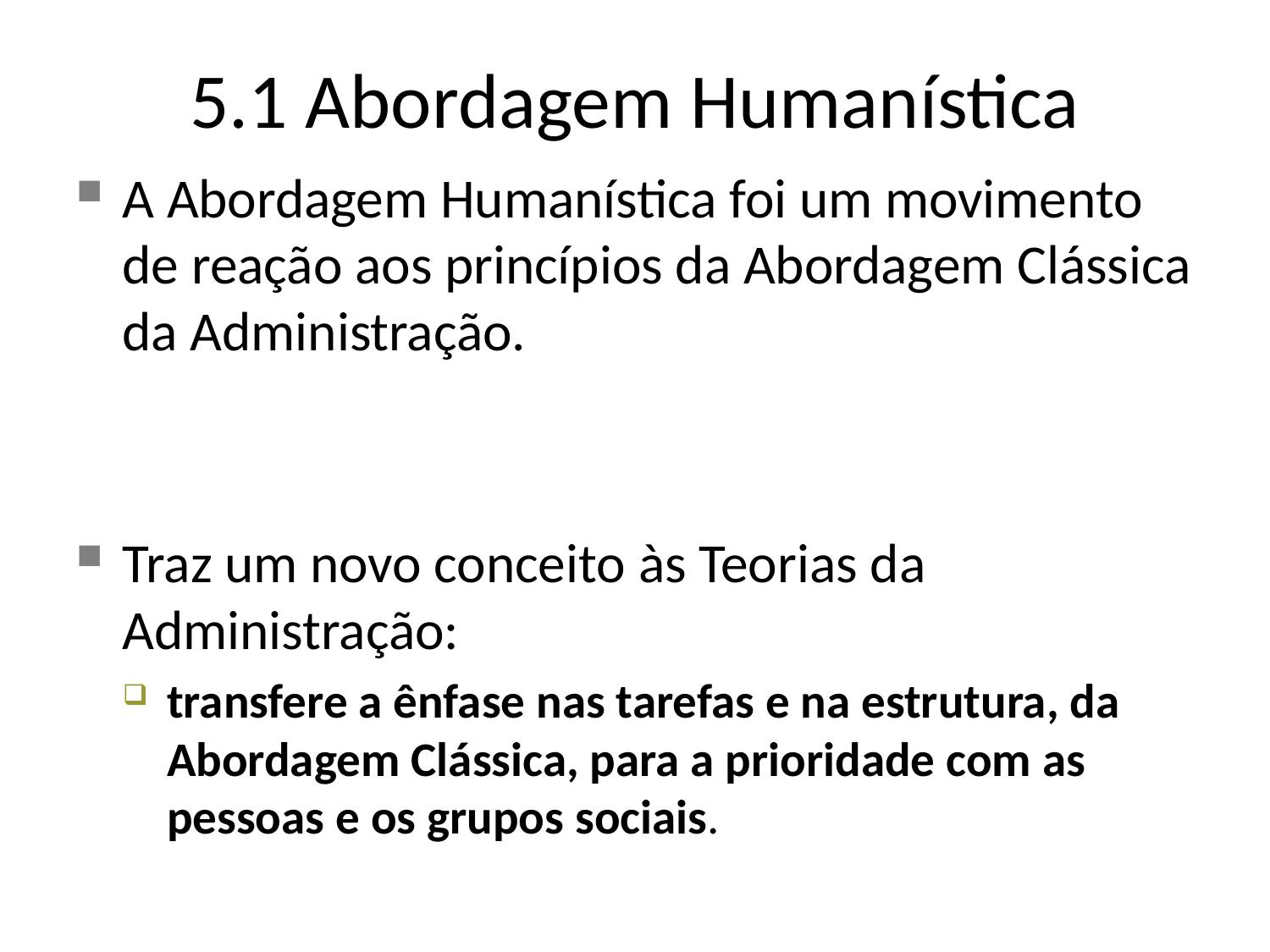

5.1 Abordagem Humanística
A Abordagem Humanística foi um movimento de reação aos princípios da Abordagem Clássica da Administração.

Traz um novo conceito às Teorias da Administração:
transfere a ênfase nas tarefas e na estrutura, da Abordagem Clássica, para a prioridade com as pessoas e os grupos sociais.